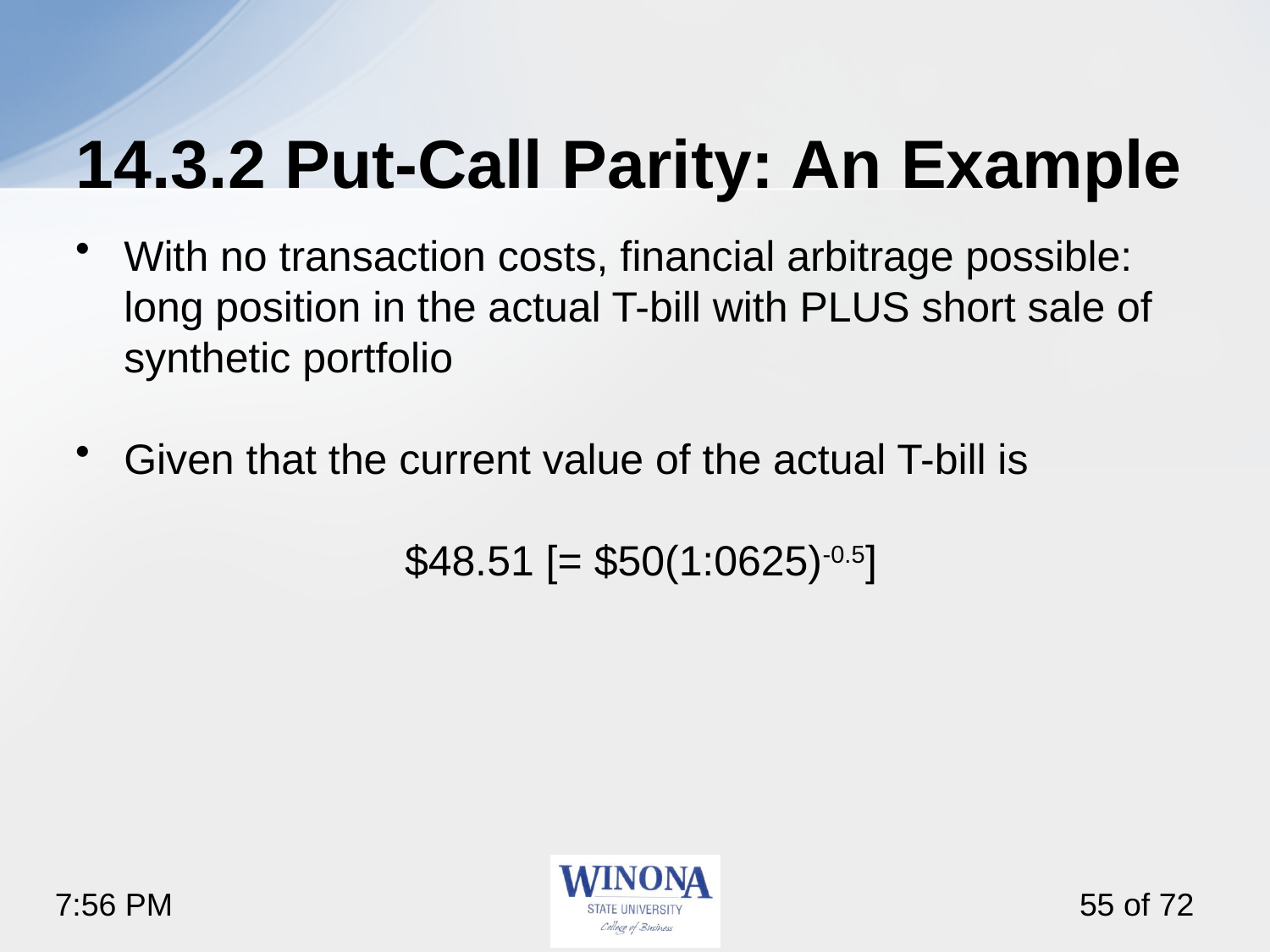

# 14.3.2 Put-Call Parity: An Example
With no transaction costs, financial arbitrage possible: long position in the actual T-bill with PLUS short sale of synthetic portfolio

Given that the current value of the actual T-bill is

 $48.51 [= $50(1:0625)-0.5]